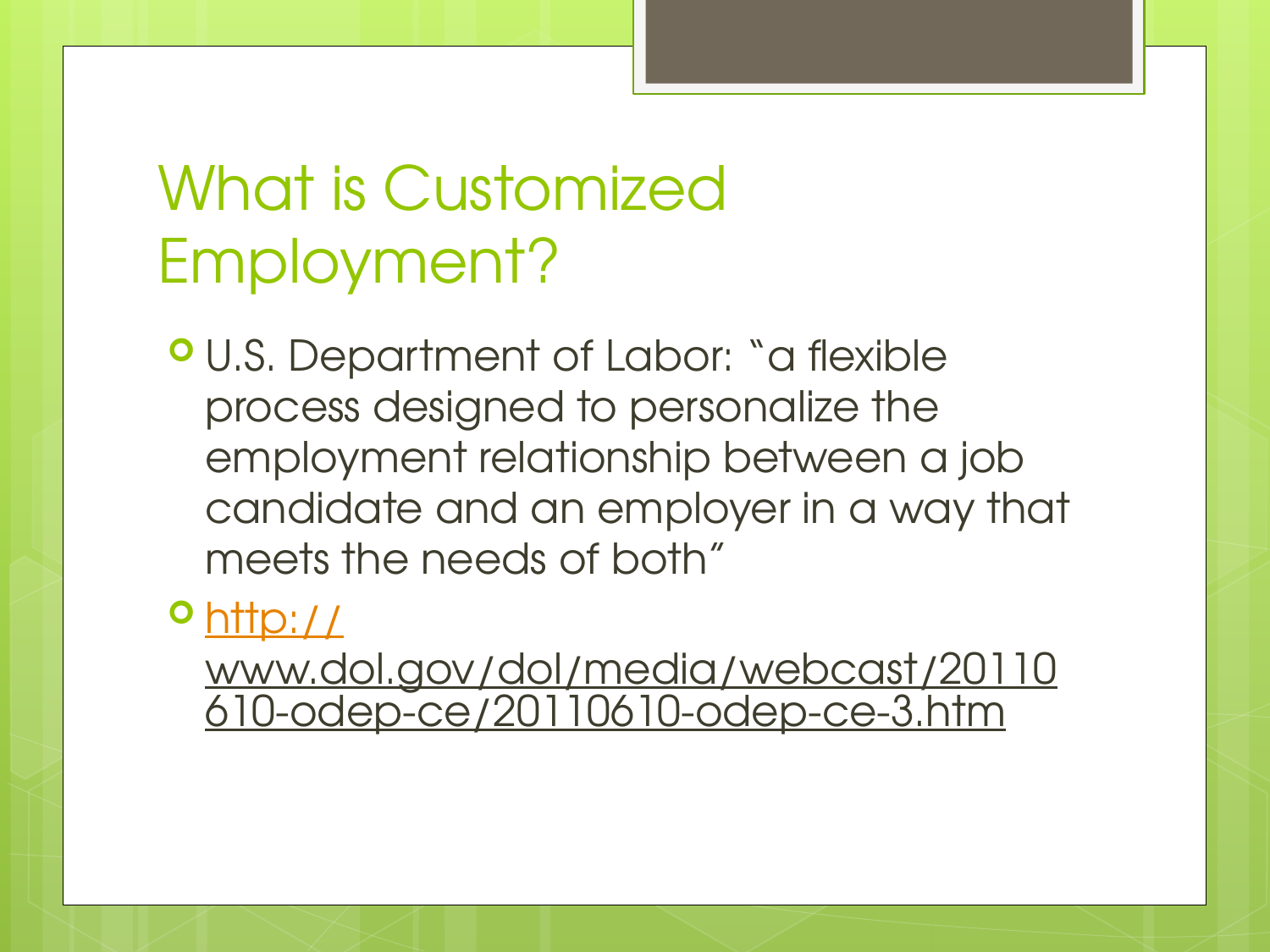

# What is Customized Employment?
U.S. Department of Labor: “a flexible process designed to personalize the employment relationship between a job candidate and an employer in a way that meets the needs of both”
http://www.dol.gov/dol/media/webcast/20110610-odep-ce/20110610-odep-ce-3.htm